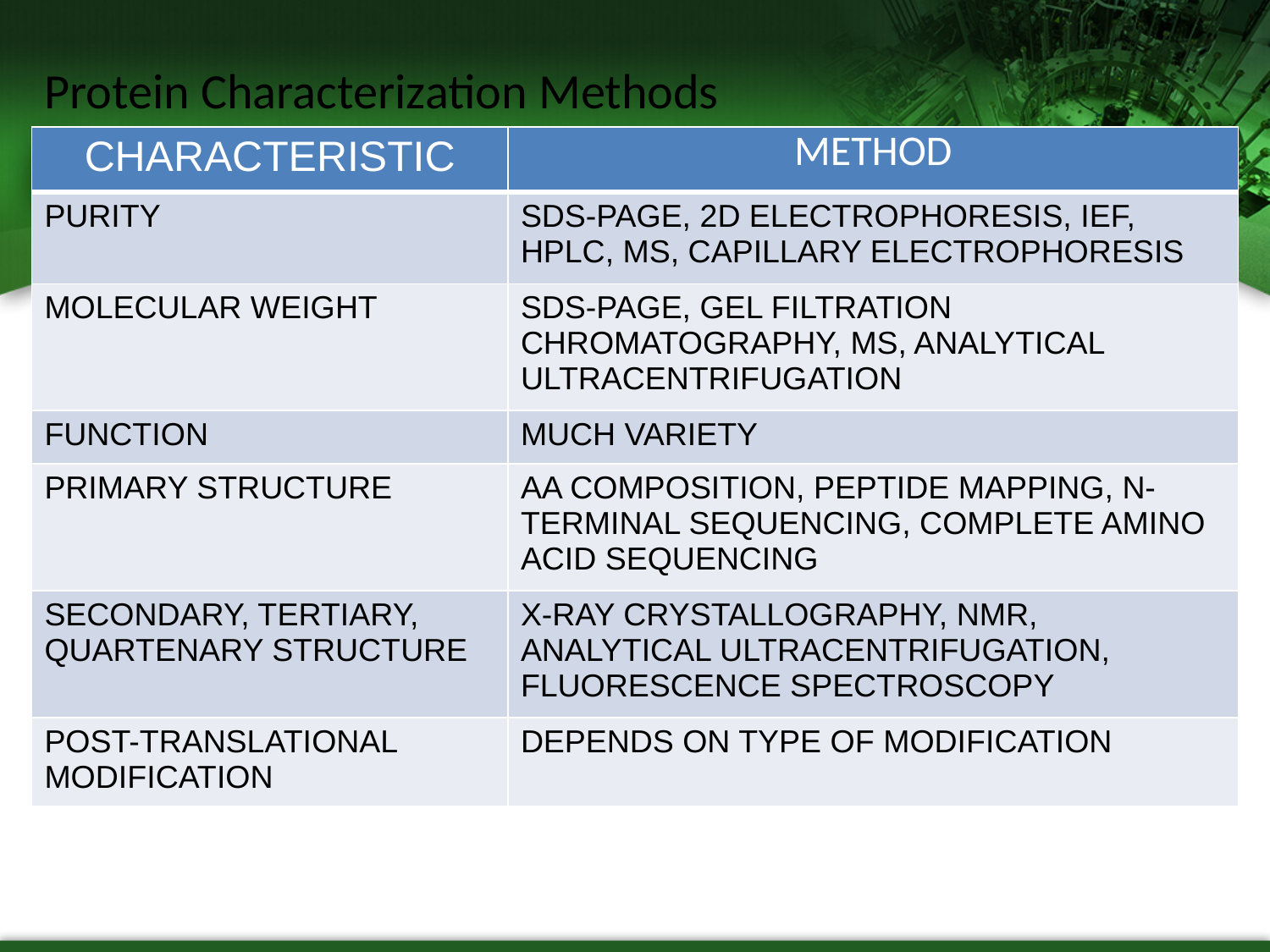

Protein Characterization Methods
| CHARACTERISTIC | METHOD |
| --- | --- |
| PURITY | SDS-PAGE, 2D ELECTROPHORESIS, IEF, HPLC, MS, CAPILLARY ELECTROPHORESIS |
| MOLECULAR WEIGHT | SDS-PAGE, GEL FILTRATION CHROMATOGRAPHY, MS, ANALYTICAL ULTRACENTRIFUGATION |
| FUNCTION | MUCH VARIETY |
| PRIMARY STRUCTURE | AA COMPOSITION, PEPTIDE MAPPING, N-TERMINAL SEQUENCING, COMPLETE AMINO ACID SEQUENCING |
| SECONDARY, TERTIARY, QUARTENARY STRUCTURE | X-RAY CRYSTALLOGRAPHY, NMR, ANALYTICAL ULTRACENTRIFUGATION, FLUORESCENCE SPECTROSCOPY |
| POST-TRANSLATIONAL MODIFICATION | DEPENDS ON TYPE OF MODIFICATION |